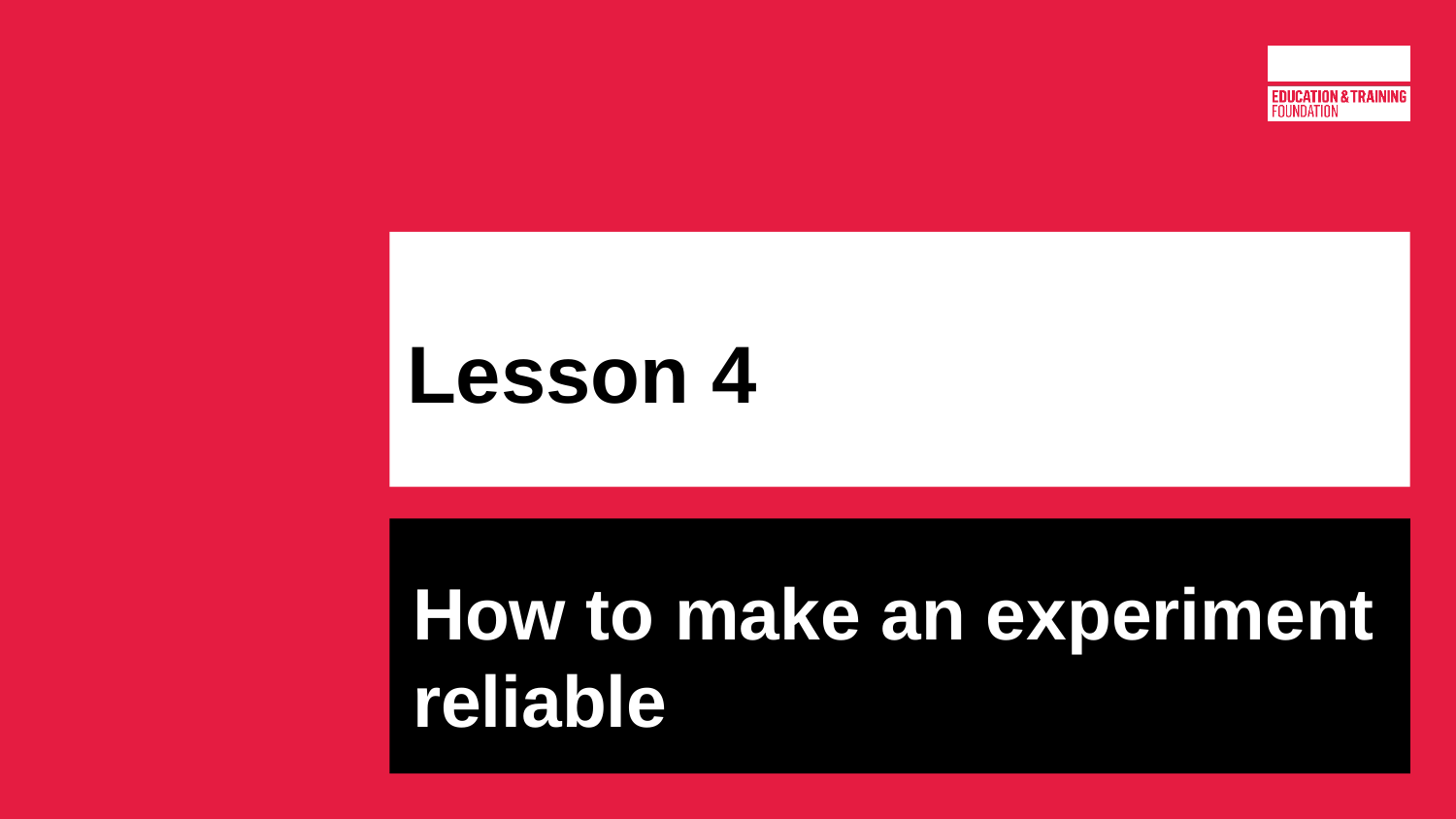

# Lesson 4
How to make an experiment reliable